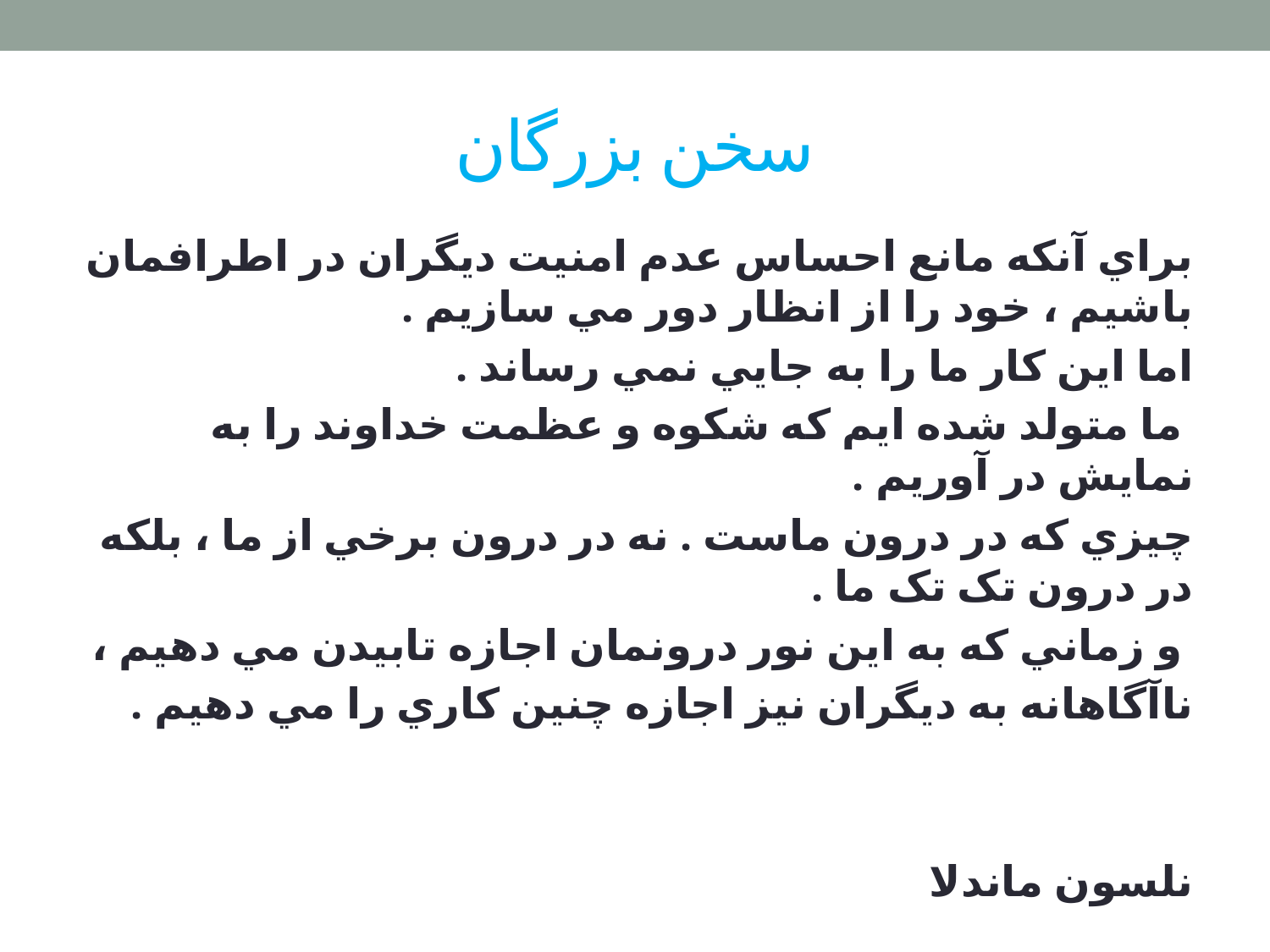

# سخن بزرگان
براي آنکه مانع احساس عدم امنيت ديگران در اطرافمان باشيم ، خود را از انظار دور مي سازيم .
اما اين کار ما را به جايي نمي رساند .
 ما متولد شده ايم که شکوه و عظمت خداوند را به نمايش در آوريم .
چيزي که در درون ماست . نه در درون برخي از ما ، بلکه در درون تک تک ما .
 و زماني که به اين نور درونمان اجازه تابيدن مي دهيم ،
ناآگاهانه به ديگران نيز اجازه چنين کاري را مي دهيم .

نلسون ماندلا